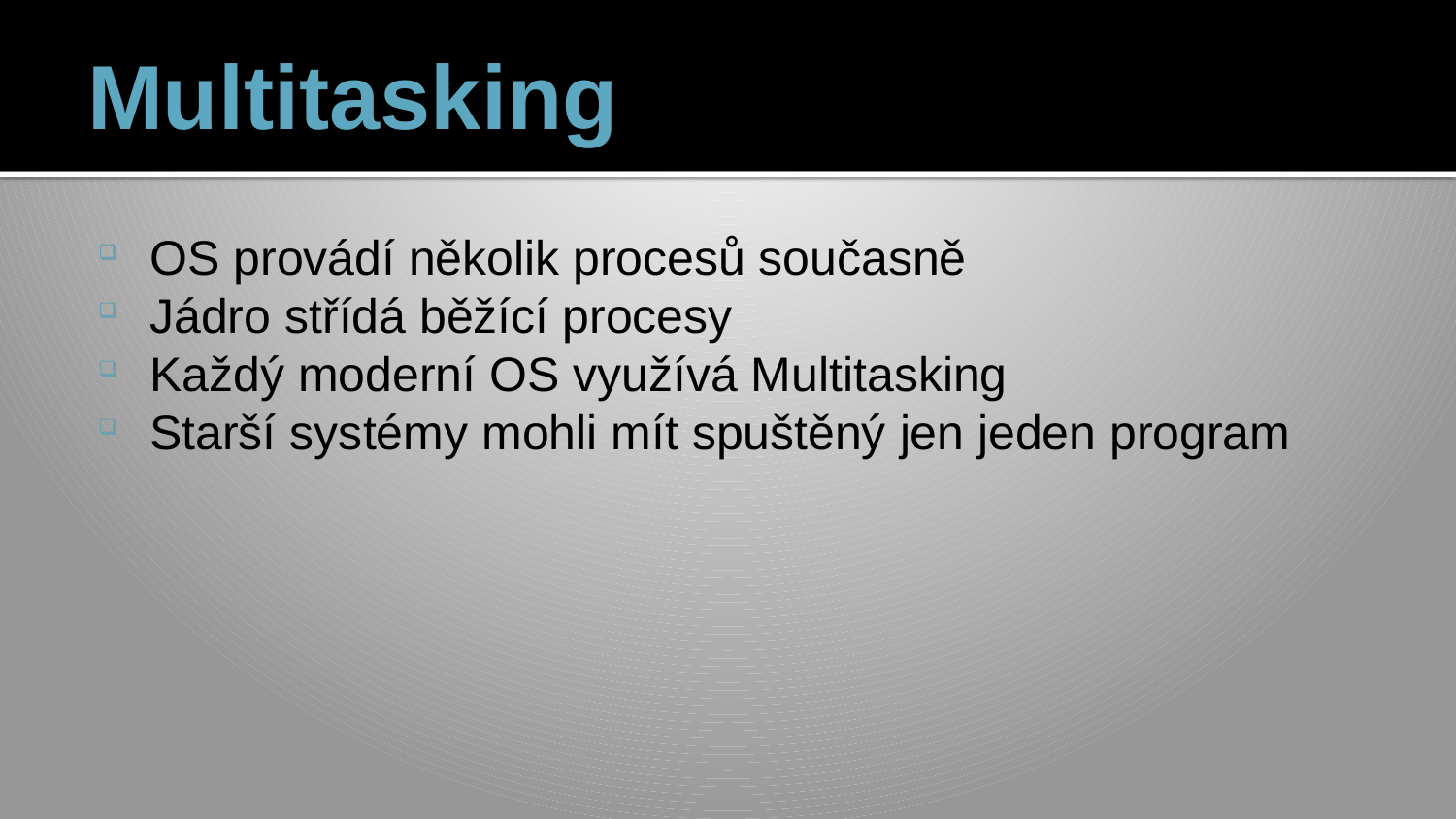

# Multitasking
OS provádí několik procesů současně
Jádro střídá běžící procesy
Každý moderní OS využívá Multitasking
Starší systémy mohli mít spuštěný jen jeden program